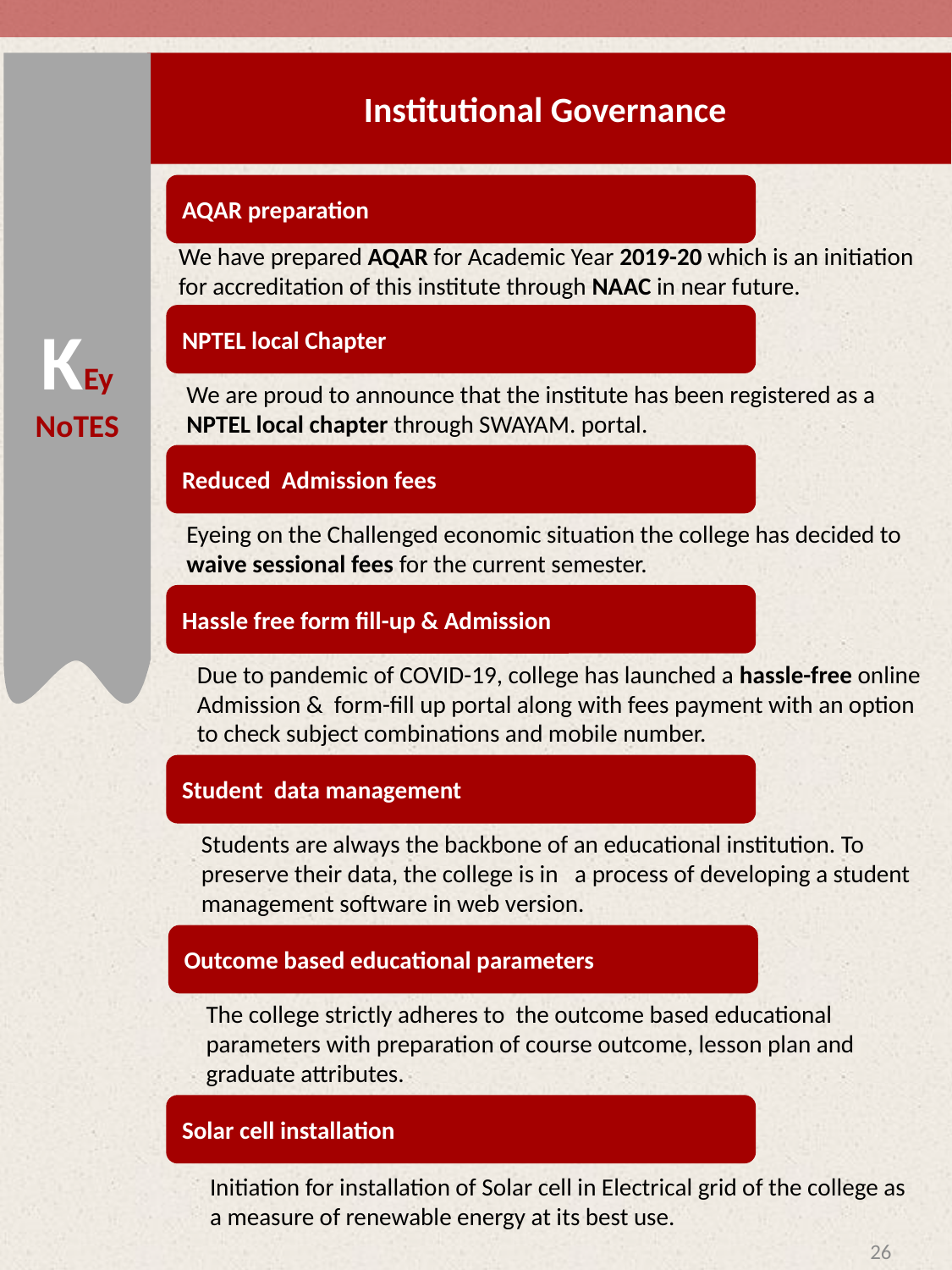

KEy NoTES
Institutional Governance
AQAR preparation
We have prepared AQAR for Academic Year 2019-20 which is an initiation for accreditation of this institute through NAAC in near future.
NPTEL local Chapter
We are proud to announce that the institute has been registered as a NPTEL local chapter through SWAYAM. portal.
Reduced  Admission fees
Eyeing on the Challenged economic situation the college has decided to waive sessional fees for the current semester.
Hassle free form fill-up & Admission
Due to pandemic of COVID-19, college has launched a hassle-free online Admission &  form-fill up portal along with fees payment with an option to check subject combinations and mobile number.
Student  data management
Students are always the backbone of an educational institution. To preserve their data, the college is in   a process of developing a student management software in web version.
Outcome based educational parameters
The college strictly adheres to  the outcome based educational parameters with preparation of course outcome, lesson plan and graduate attributes.
Solar cell installation
Initiation for installation of Solar cell in Electrical grid of the college as a measure of renewable energy at its best use.
26